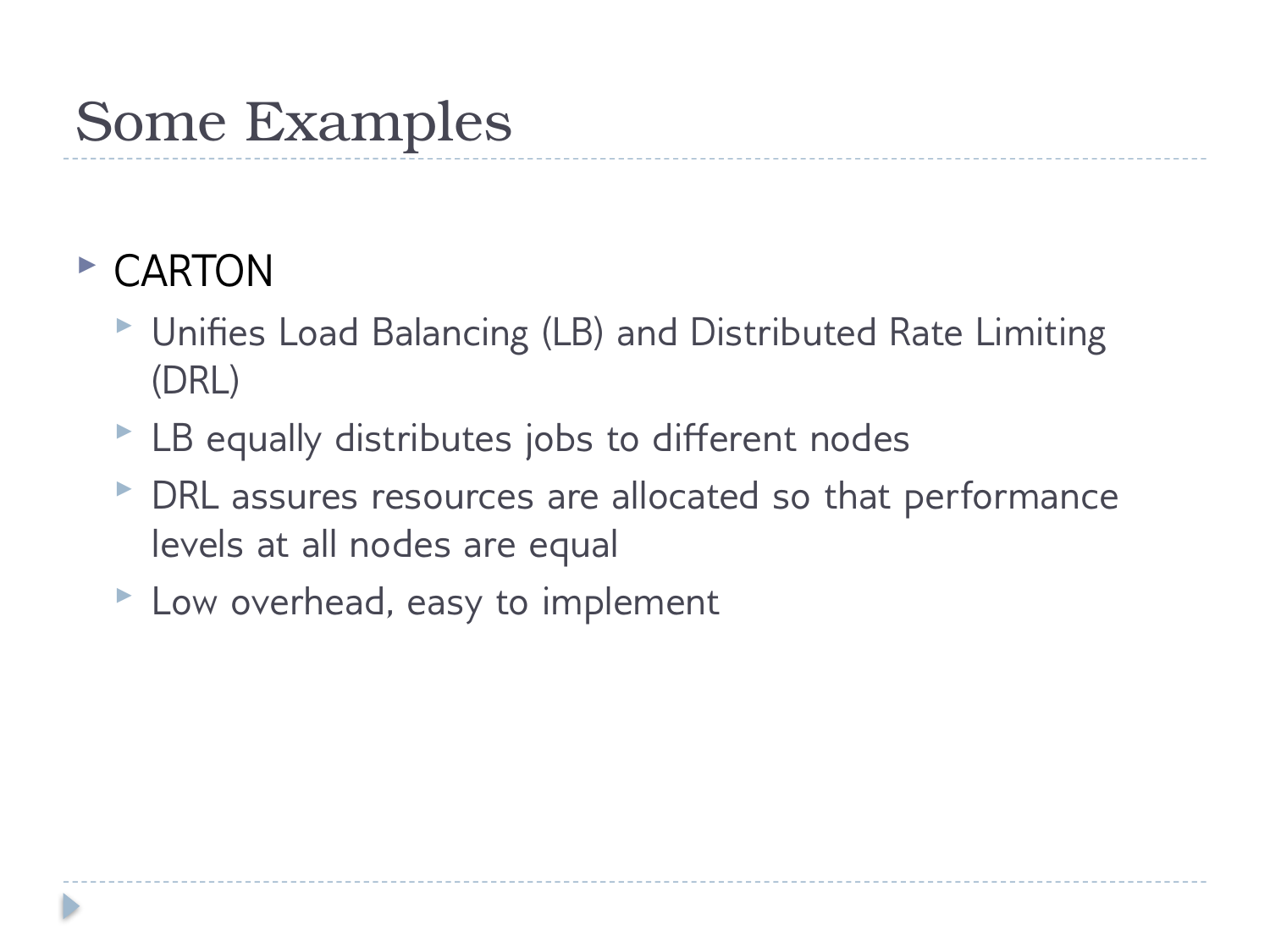

# Some Examples

CARTON
Unifies Load Balancing (LB) and Distributed Rate Limiting (DRL)
LB equally distributes jobs to different nodes
DRL assures resources are allocated so that performance levels at all nodes are equal
Low overhead, easy to implement